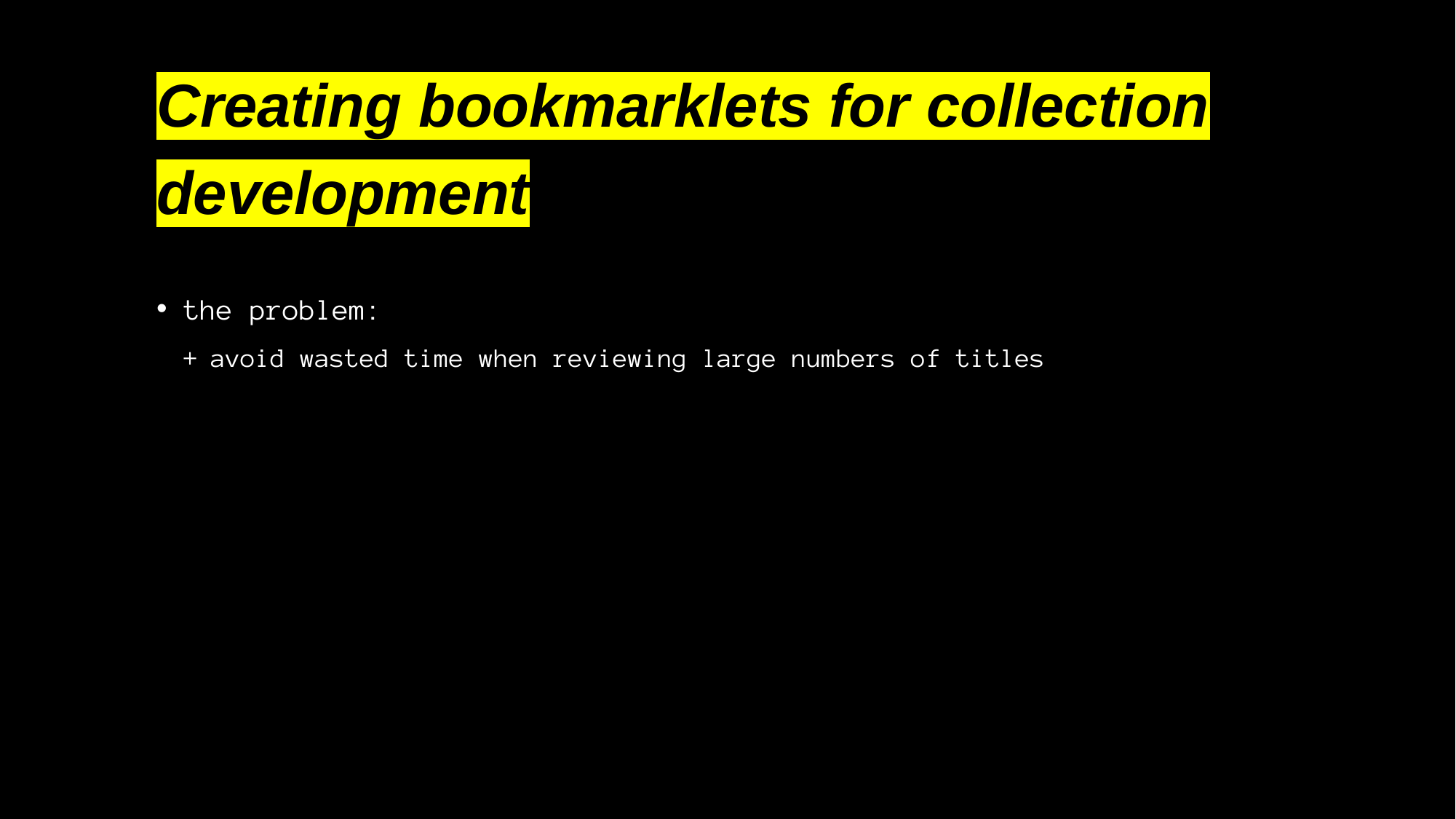

# Creating bookmarklets for collection development
the problem:
avoid wasted time when reviewing large numbers of titles